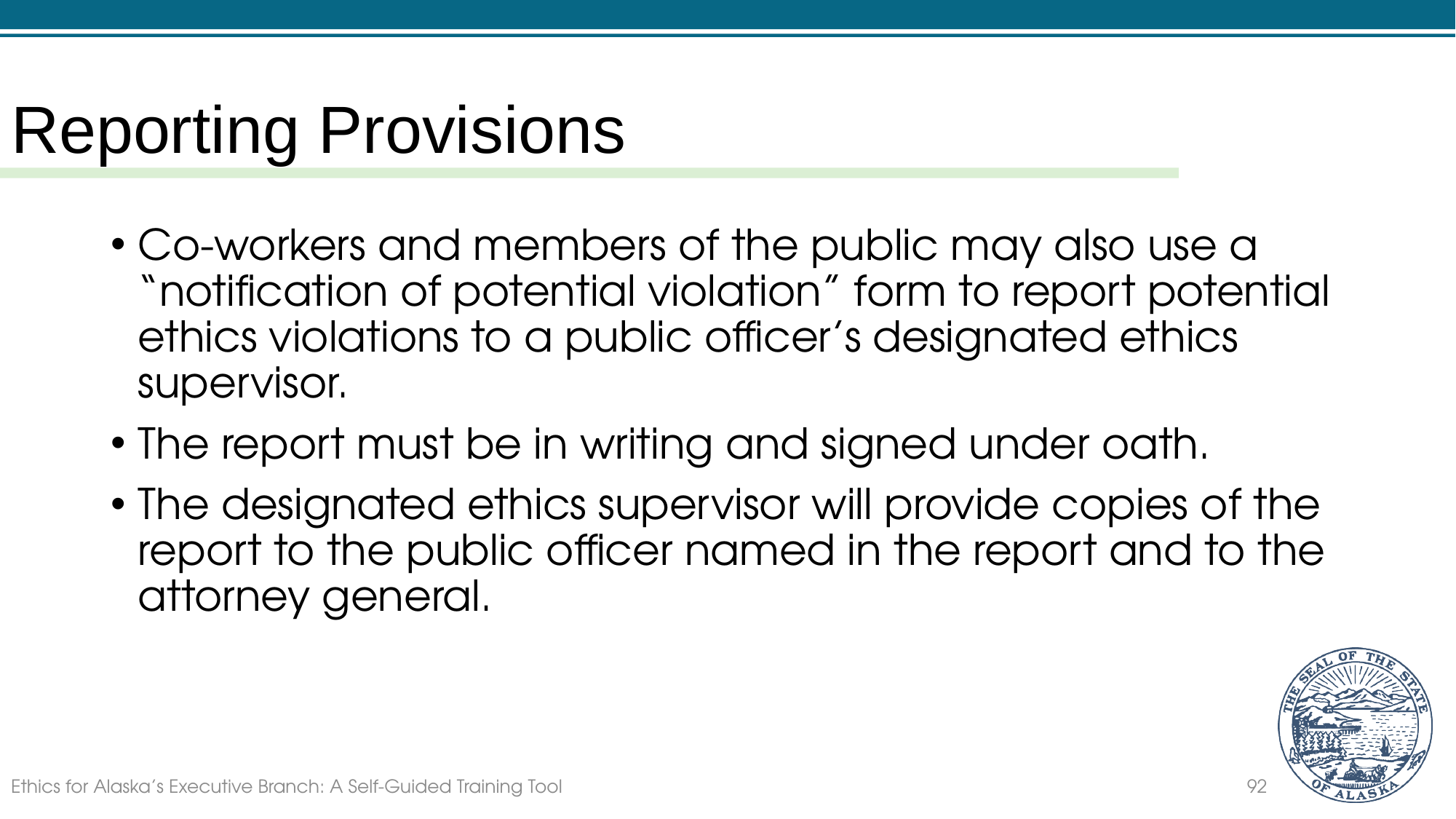

# Reporting Provisions
Co-workers and members of the public may also use a “notification of potential violation” form to report potential ethics violations to a public officer’s designated ethics supervisor.
The report must be in writing and signed under oath.
The designated ethics supervisor will provide copies of the report to the public officer named in the report and to the attorney general.
Ethics for Alaska’s Executive Branch: A Self-Guided Training Tool
92